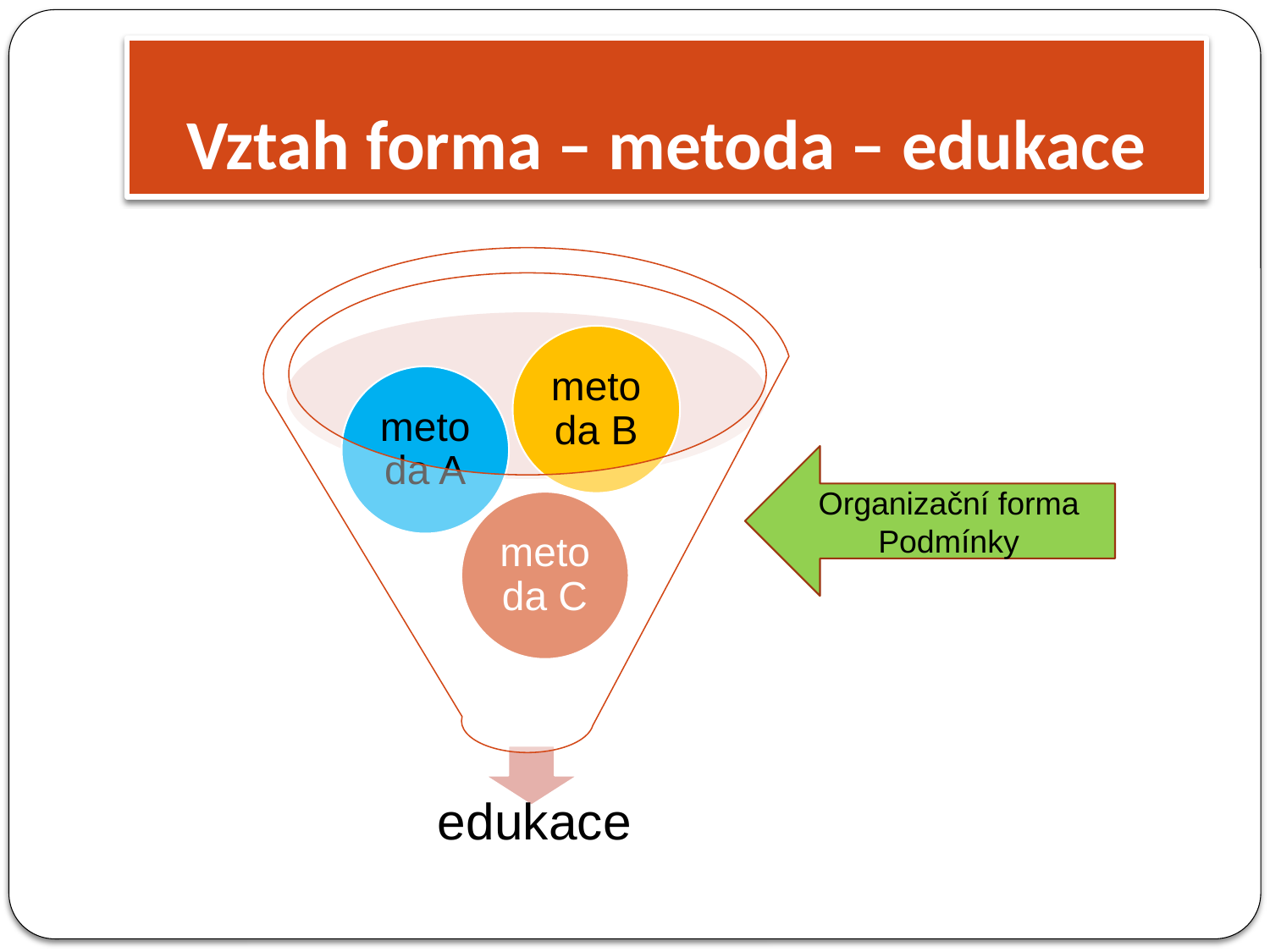

# Vztah forma – metoda – edukace
 edukace
metoda C
metoda A
metoda B
Organizační forma
Podmínky